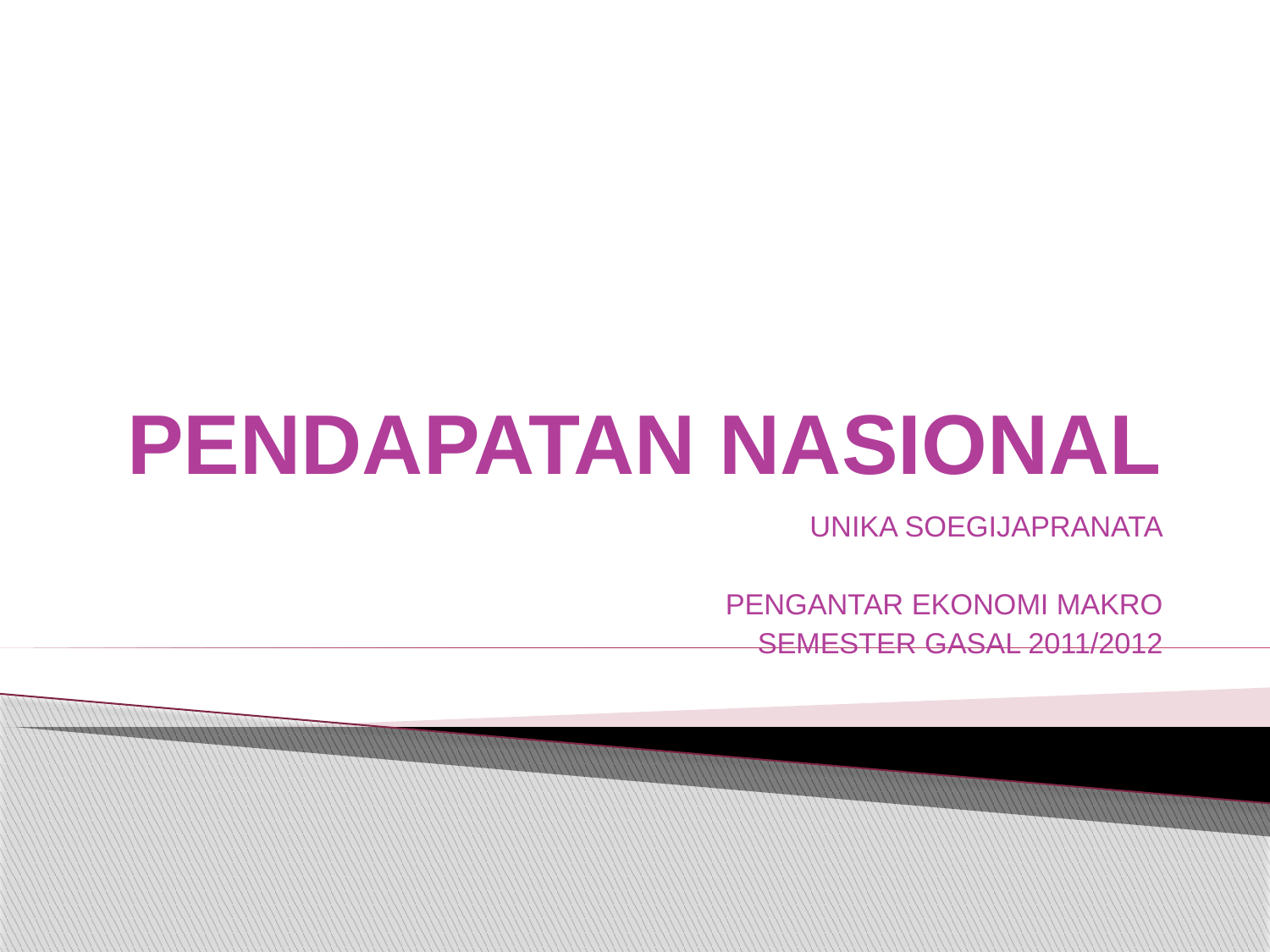

# PENDAPATAN NASIONAL
UNIKA SOEGIJAPRANATA

PENGANTAR EKONOMI MAKRO
SEMESTER GASAL 2011/2012